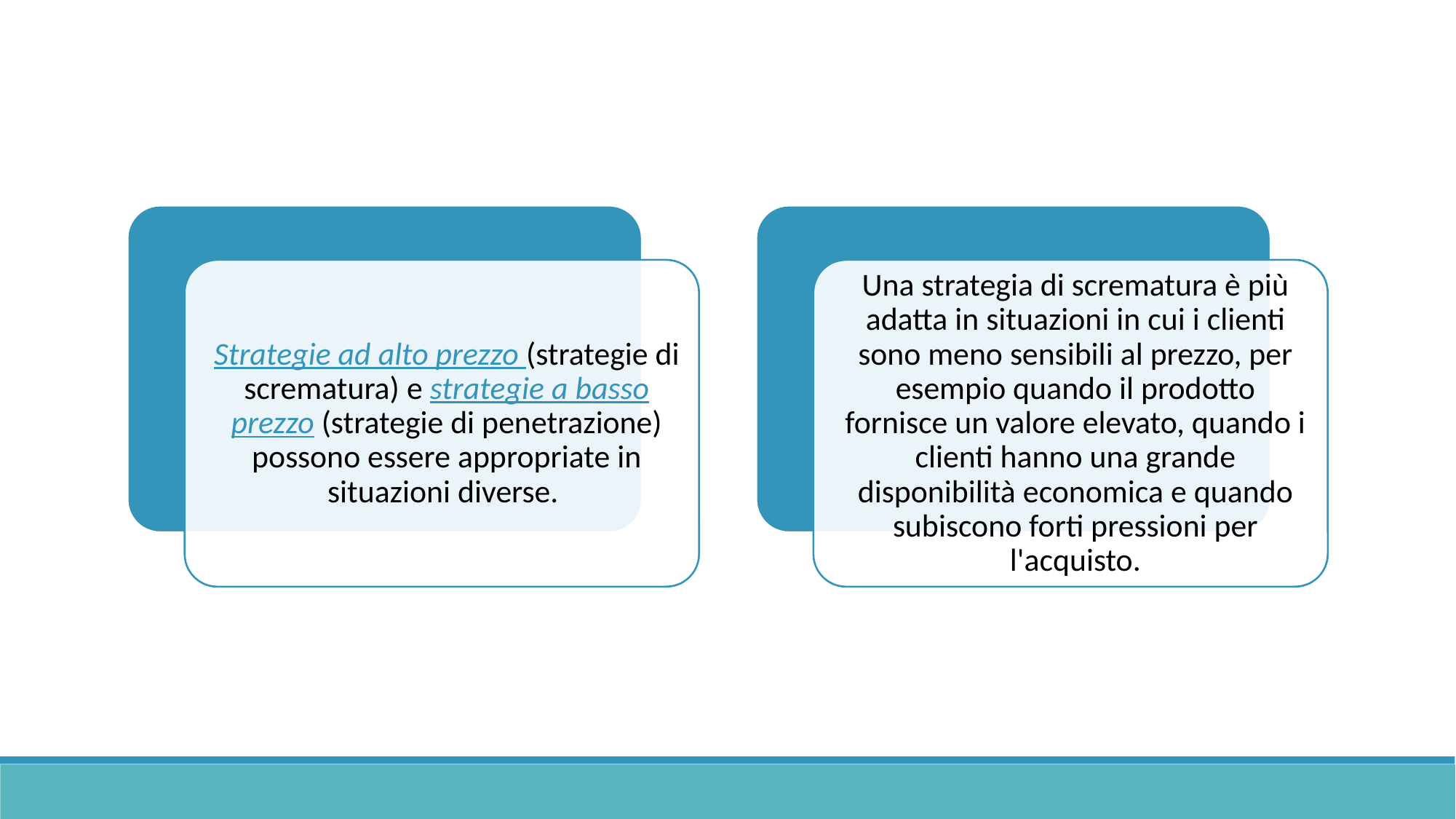

Strategie ad alto prezzo (strategie di scrematura) e strategie a basso prezzo (strategie di penetrazione) possono essere appropriate in situazioni diverse.
Una strategia di scrematura è più adatta in situazioni in cui i clienti sono meno sensibili al prezzo, per esempio quando il prodotto fornisce un valore elevato, quando i clienti hanno una grande disponibilità economica e quando subiscono forti pressioni per l'acquisto.